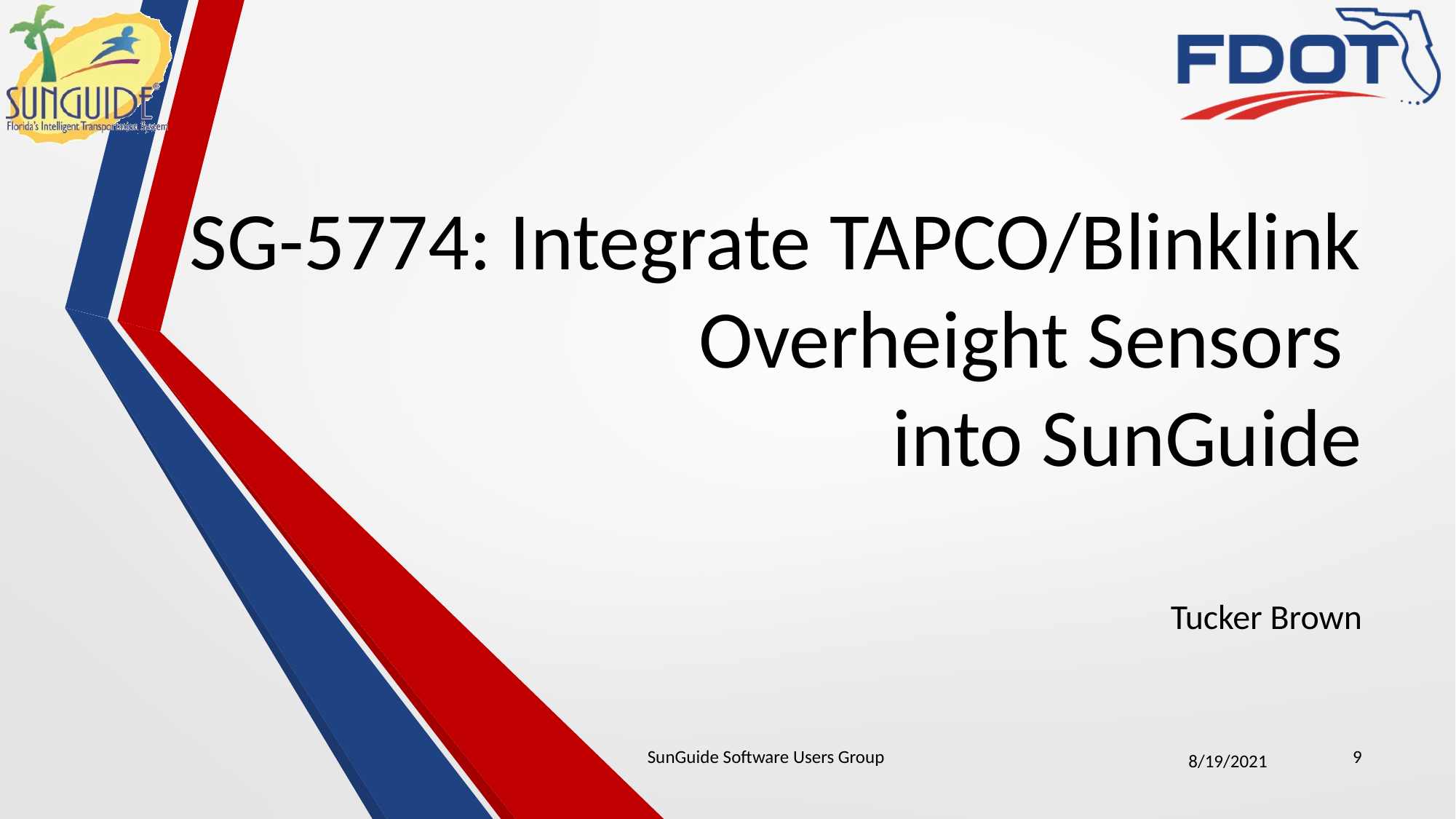

# SG-5774: Integrate TAPCO/Blinklink Overheight Sensors into SunGuide

Tucker Brown
SunGuide Software Users Group
9
8/19/2021